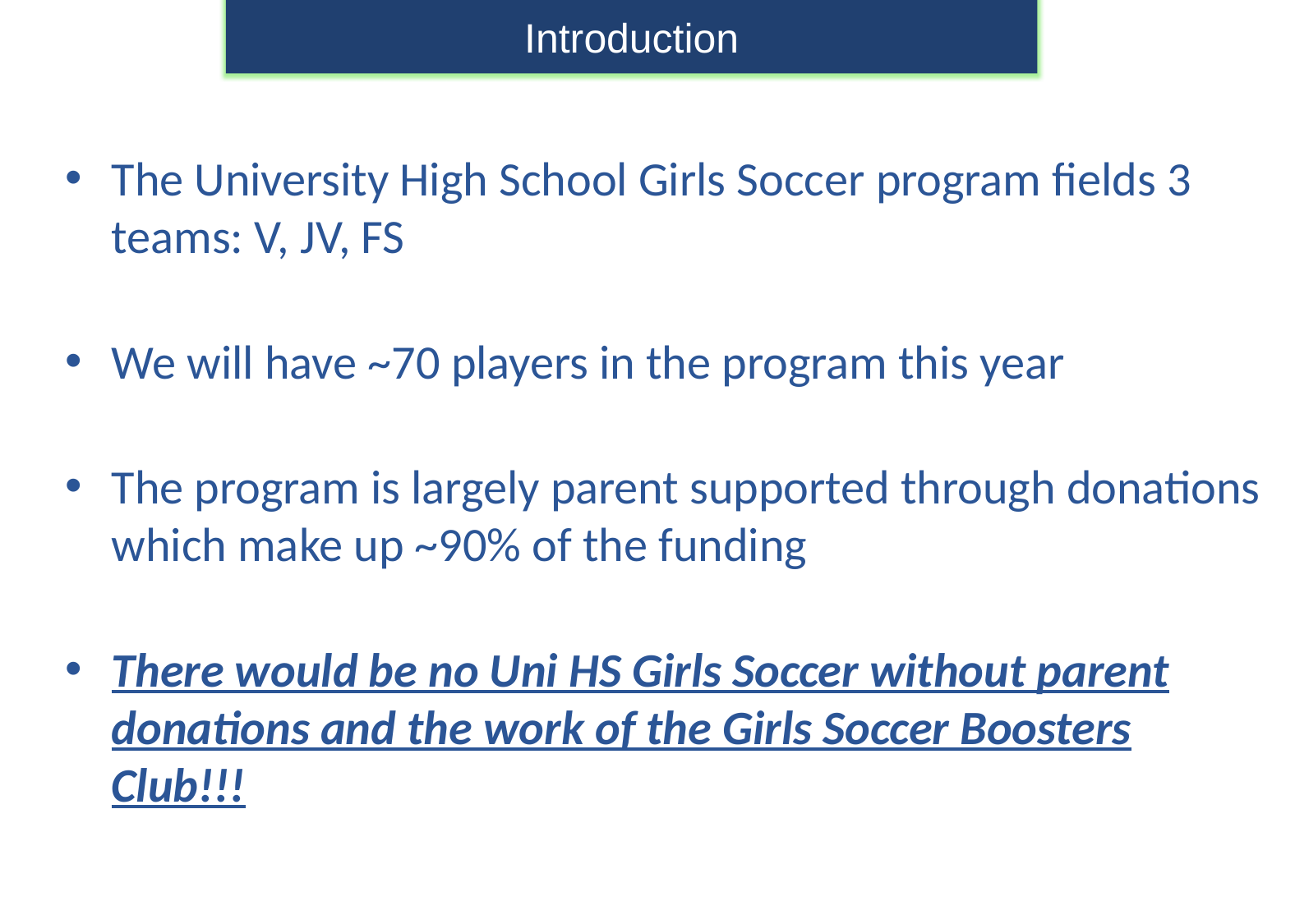

Introduction

The University High School Girls Soccer program fields 3 teams: V, JV, FS

We will have ~70 players in the program this year

The program is largely parent supported through donations which make up ~90% of the funding

There would be no Uni HS Girls Soccer without parent donations and the work of the Girls Soccer Boosters Club!!!